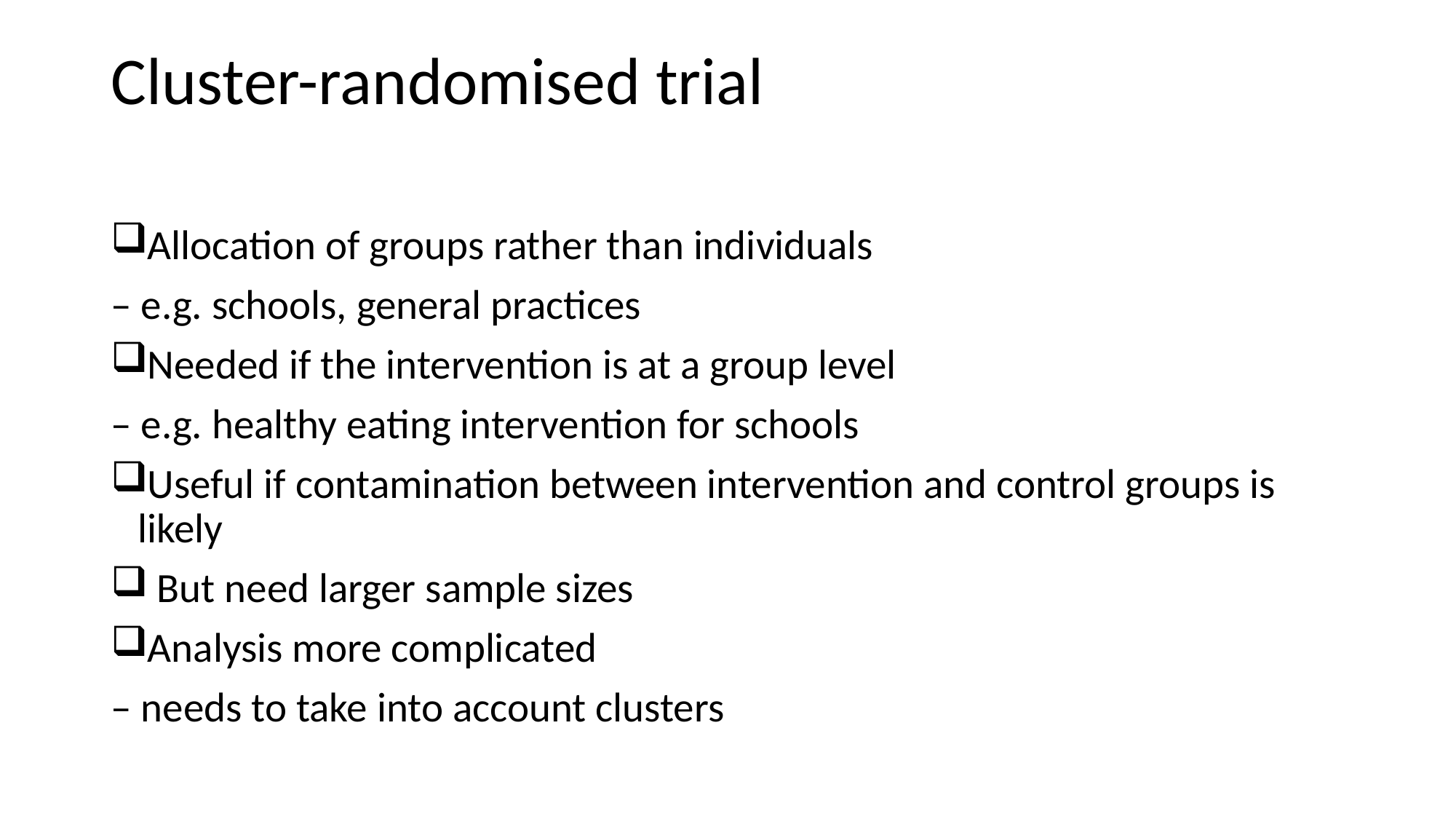

# Cluster-randomised trial
Allocation of groups rather than individuals
– e.g. schools, general practices
Needed if the intervention is at a group level
– e.g. healthy eating intervention for schools
Useful if contamination between intervention and control groups is likely
 But need larger sample sizes
Analysis more complicated
– needs to take into account clusters